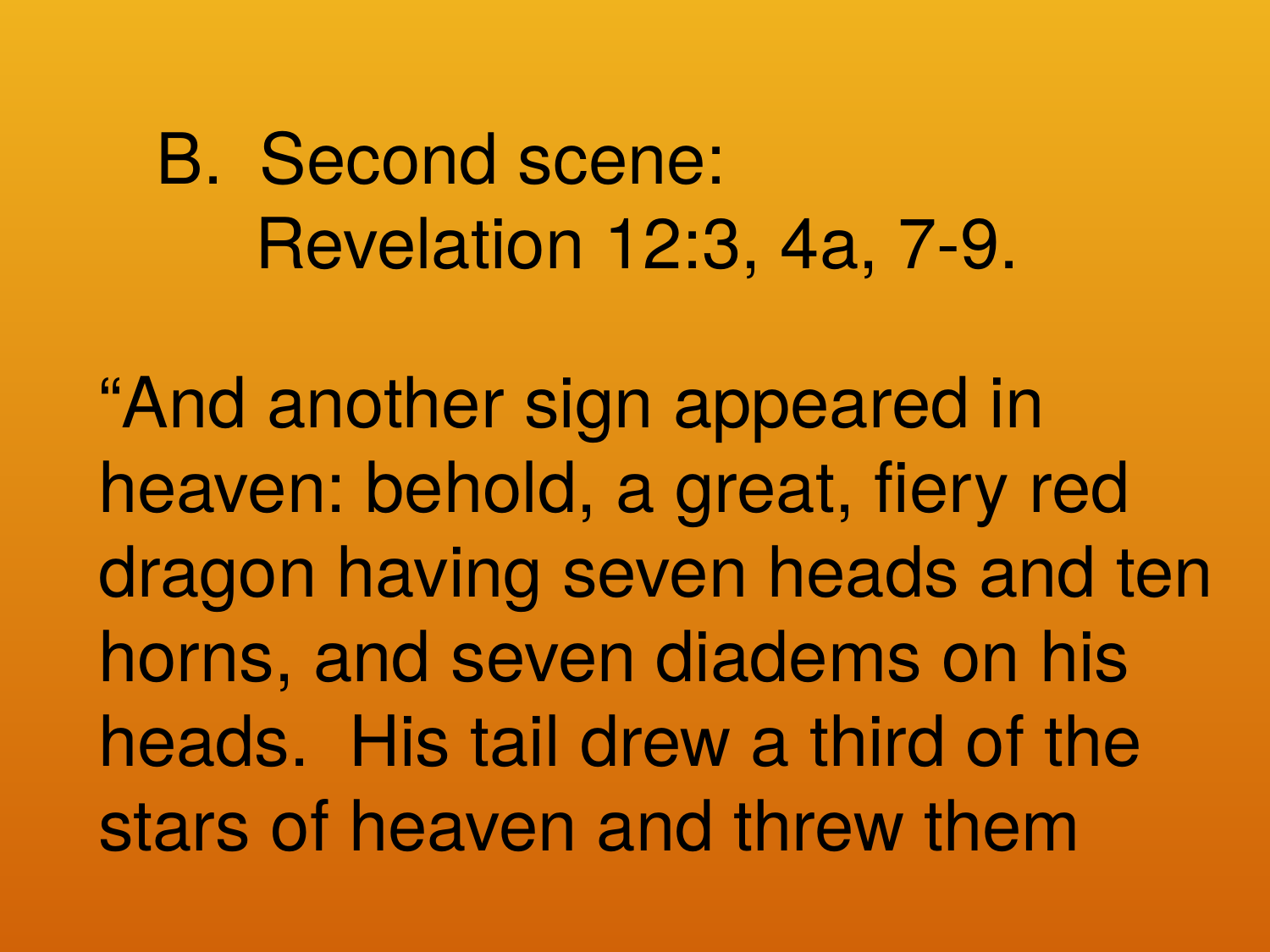

Second scene:
     Revelation 12:3, 4a, 7-9.
“And another sign appeared in
heaven: behold, a great, fiery red
dragon having seven heads and ten
horns, and seven diadems on his
heads.  His tail drew a third of the
stars of heaven and threw them